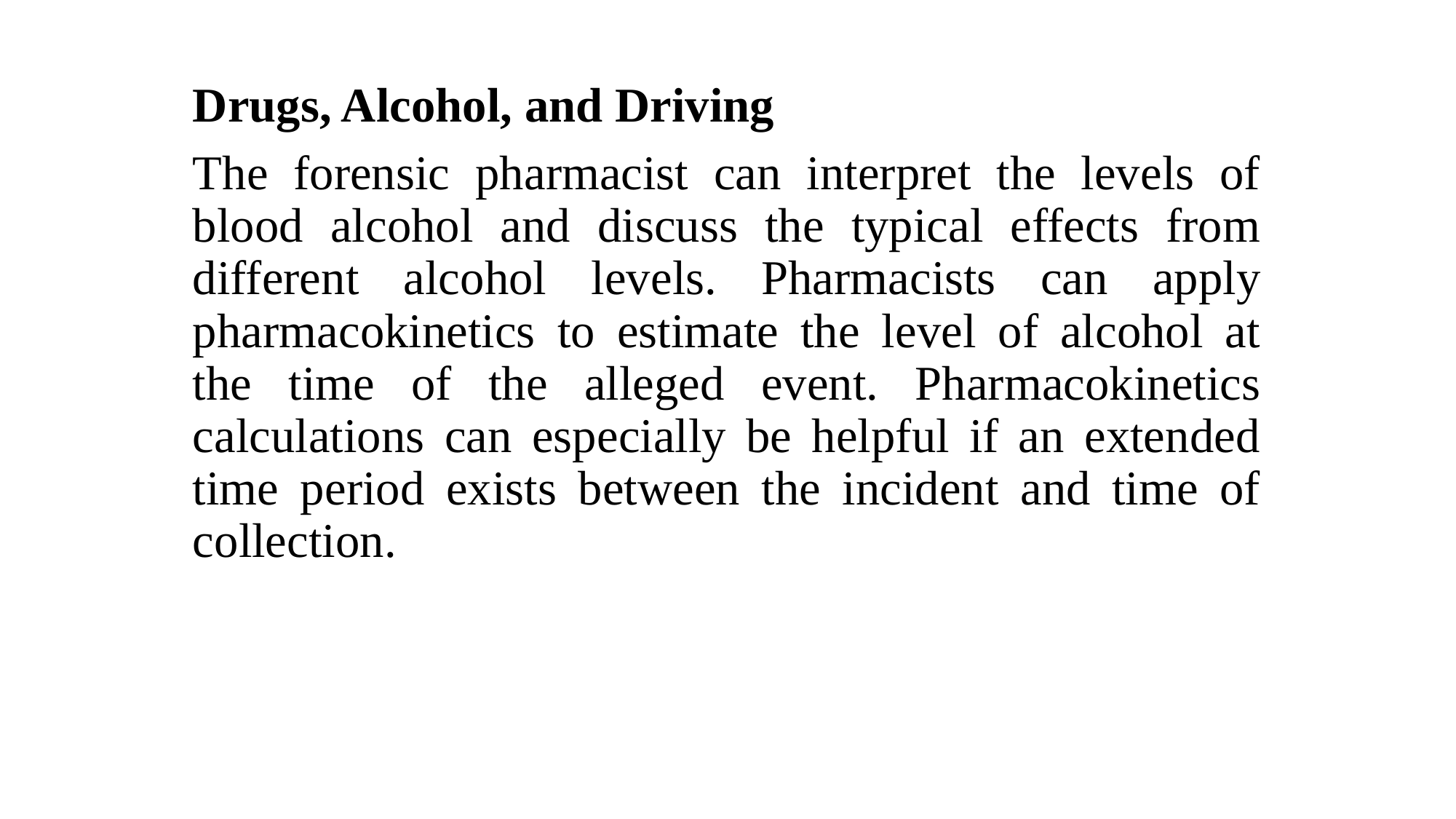

Drugs, Alcohol, and Driving
The forensic pharmacist can interpret the levels of blood alcohol and discuss the typical effects from different alcohol levels. Pharmacists can apply pharmacokinetics to estimate the level of alcohol at the time of the alleged event. Pharmacokinetics calculations can especially be helpful if an extended time period exists between the incident and time of collection.